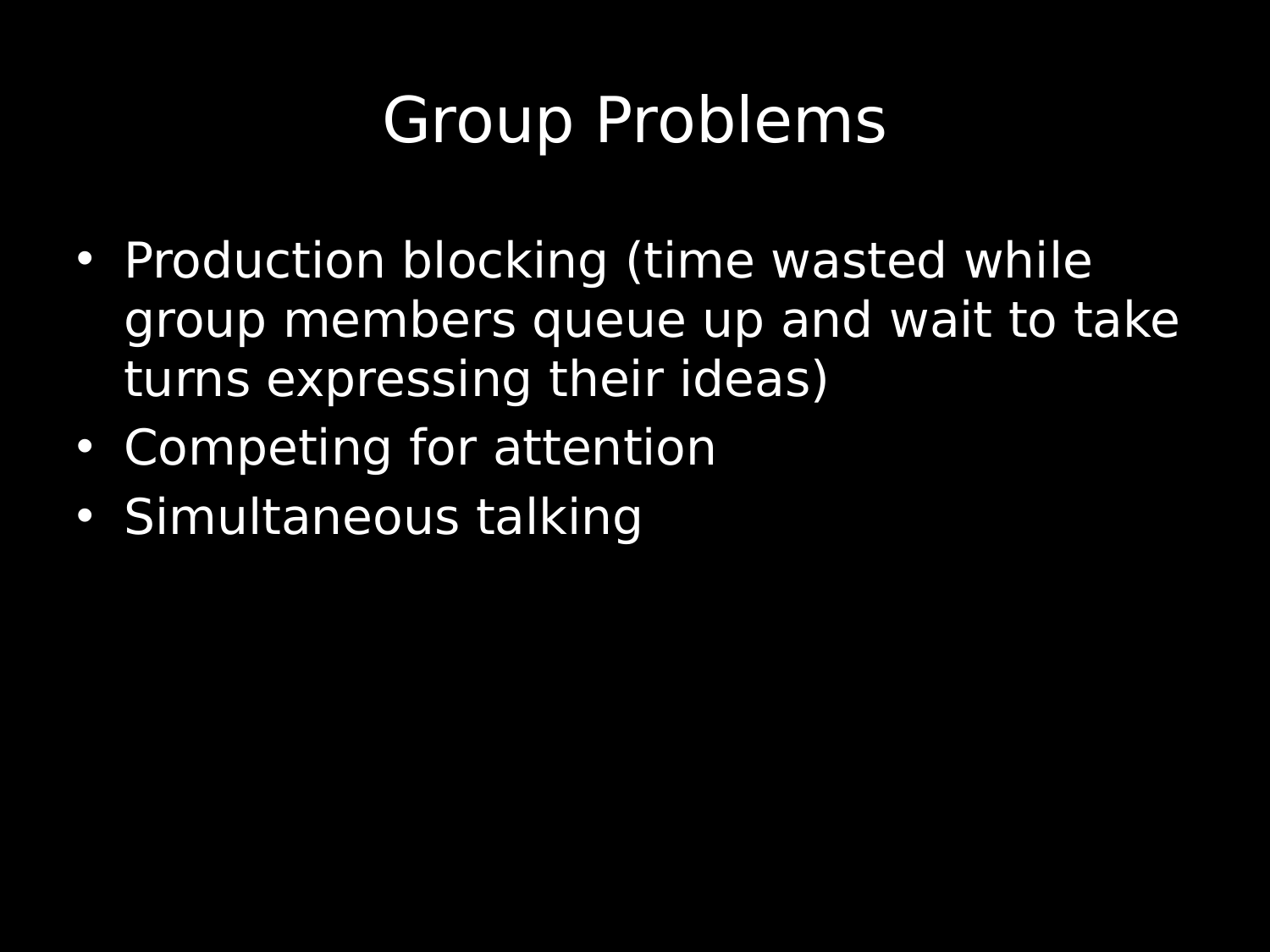

# Group Problems
Production blocking (time wasted while group members queue up and wait to take turns expressing their ideas)
Competing for attention
Simultaneous talking